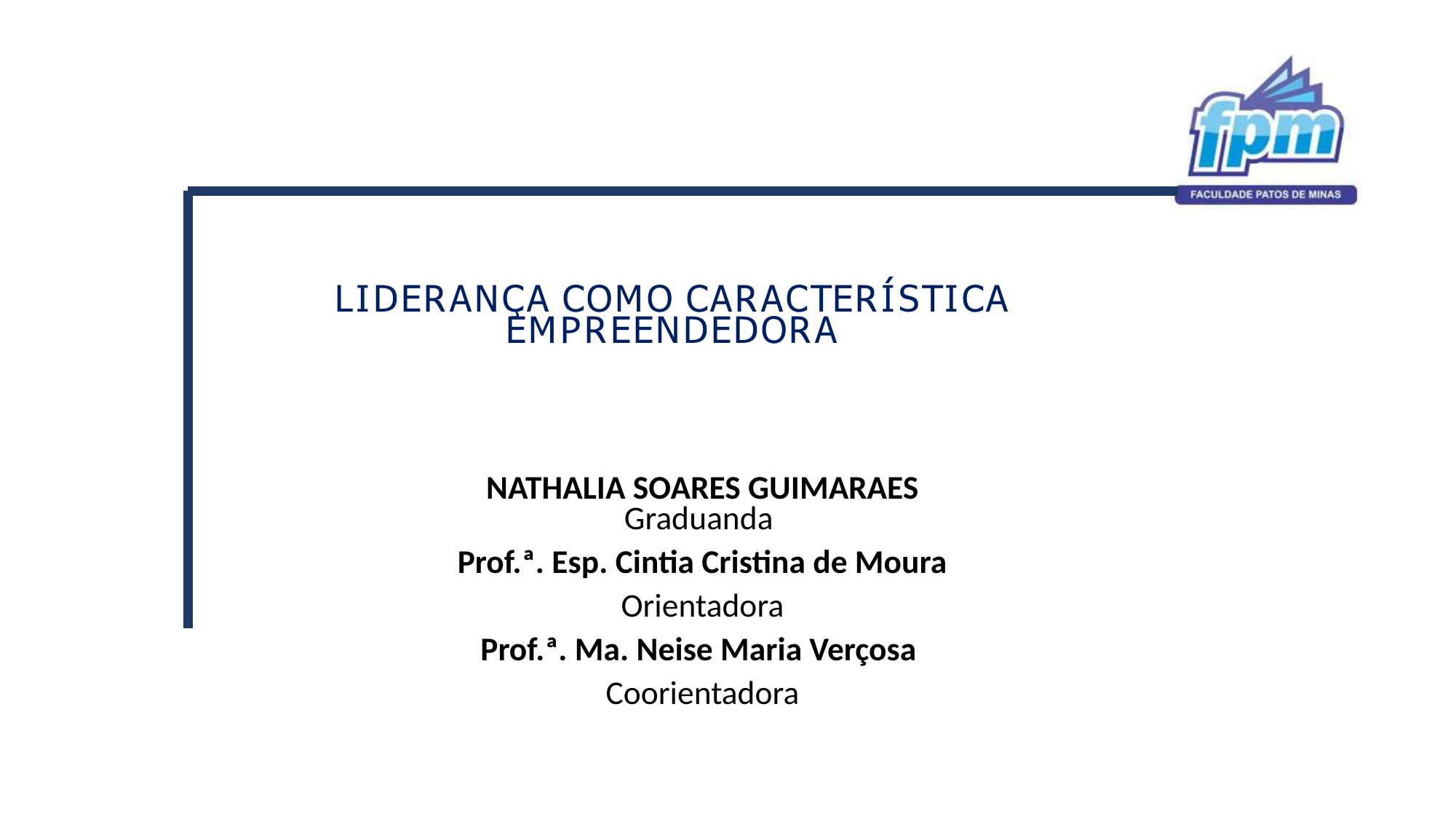

# LIDERANÇA COMO CARACTERÍSTICA EMPREENDEDORA

NATHALIA SOARES GUIMARAES
Graduanda
Prof.ª. Esp. Cintia Cristina de Moura
Orientadora
Prof.ª. Ma. Neise Maria Verçosa
Coorientadora